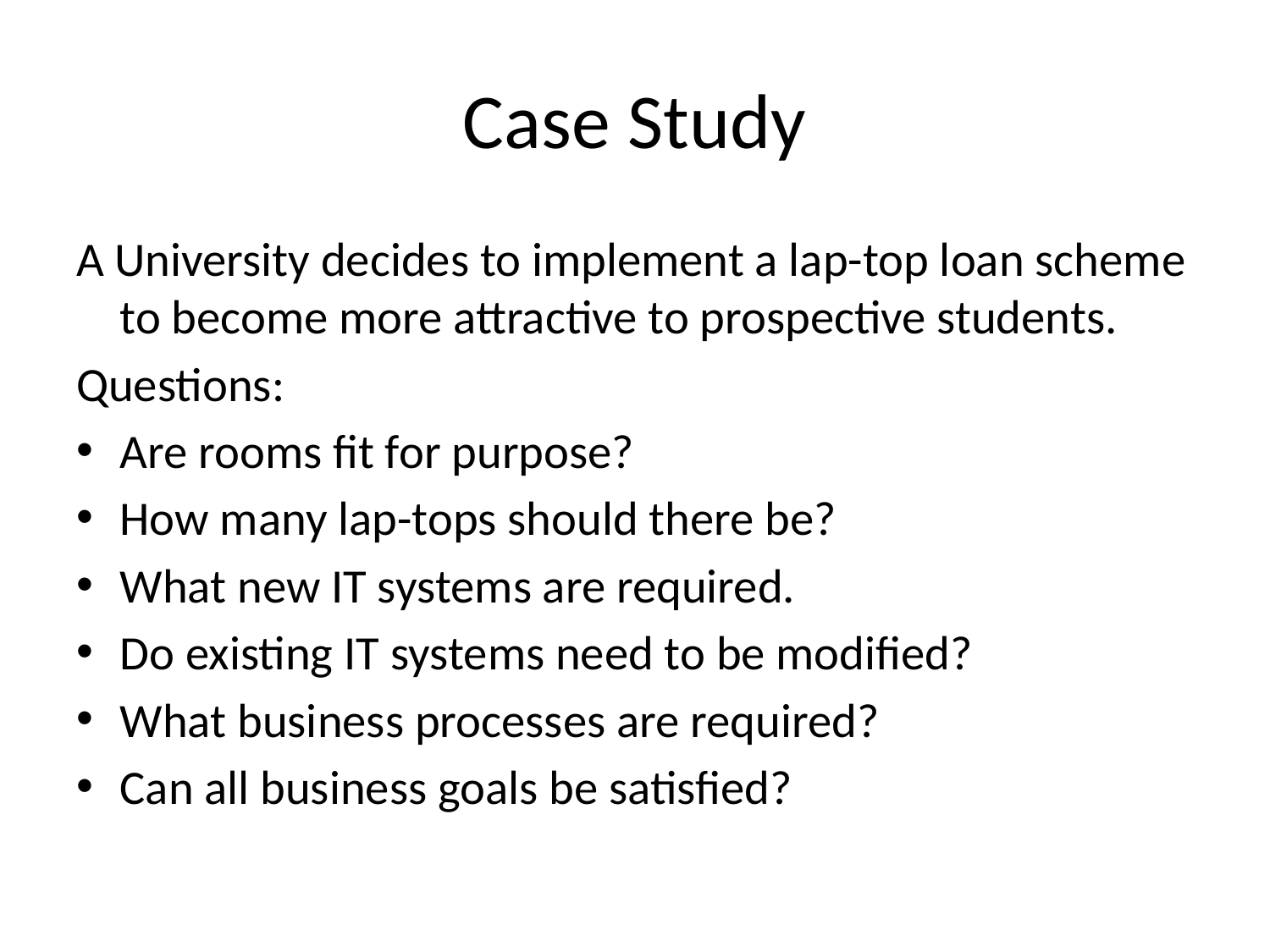

# Case Study
A University decides to implement a lap-top loan scheme to become more attractive to prospective students.
Questions:
Are rooms fit for purpose?
How many lap-tops should there be?
What new IT systems are required.
Do existing IT systems need to be modified?
What business processes are required?
Can all business goals be satisfied?